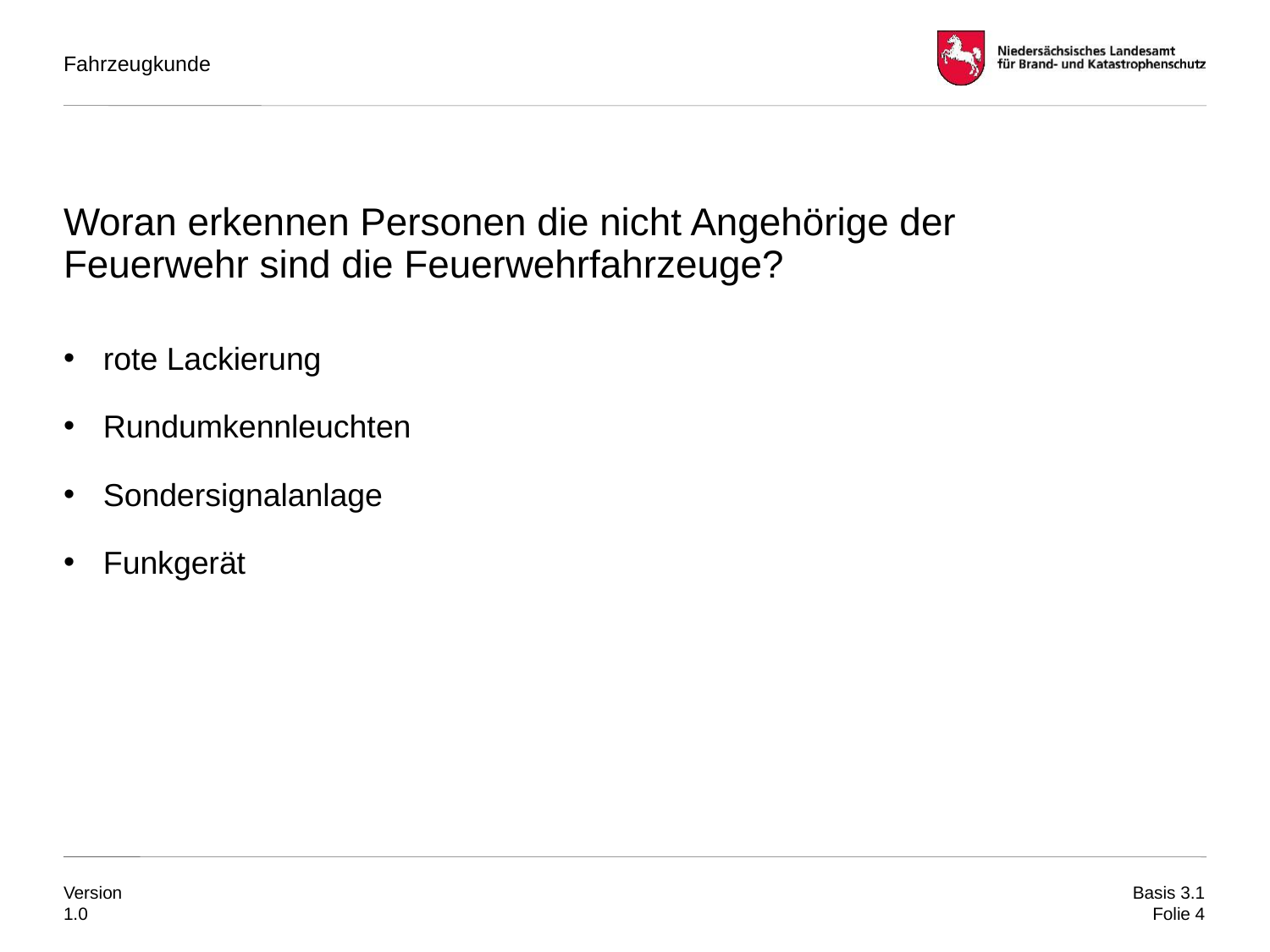

# Woran erkennen Personen die nicht Angehörige der Feuerwehr sind die Feuerwehrfahrzeuge?
rote Lackierung
Rundumkennleuchten
Sondersignalanlage
Funkgerät